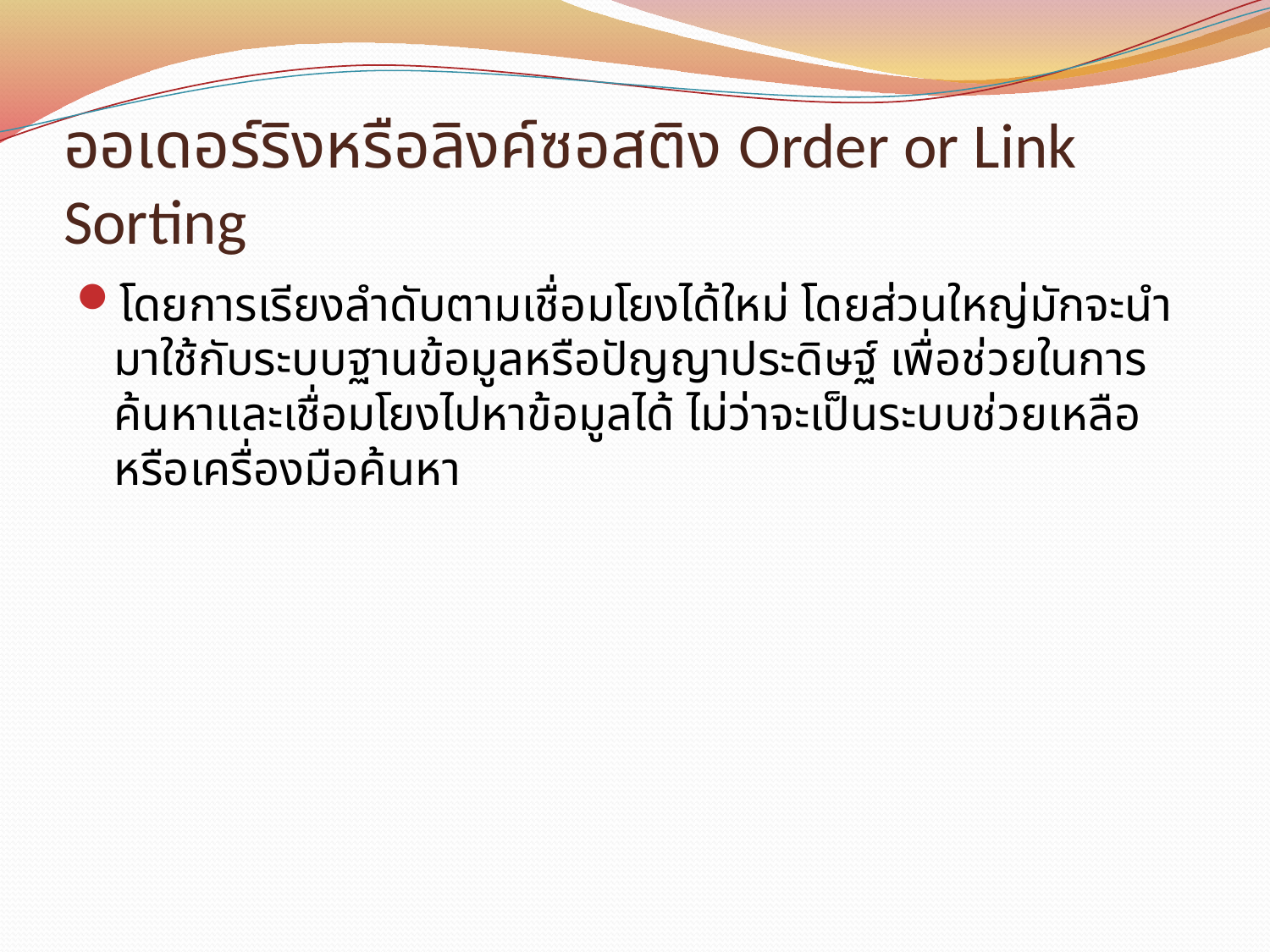

# ออเดอร์ริงหรือลิงค์ซอสติง Order or Link Sorting
โดยการเรียงลำดับตามเชื่อมโยงได้ใหม่ โดยส่วนใหญ่มักจะนำมาใช้กับระบบฐานข้อมูลหรือปัญญาประดิษฐ์ เพื่อช่วยในการค้นหาและเชื่อมโยงไปหาข้อมูลได้ ไม่ว่าจะเป็นระบบช่วยเหลือ หรือเครื่องมือค้นหา